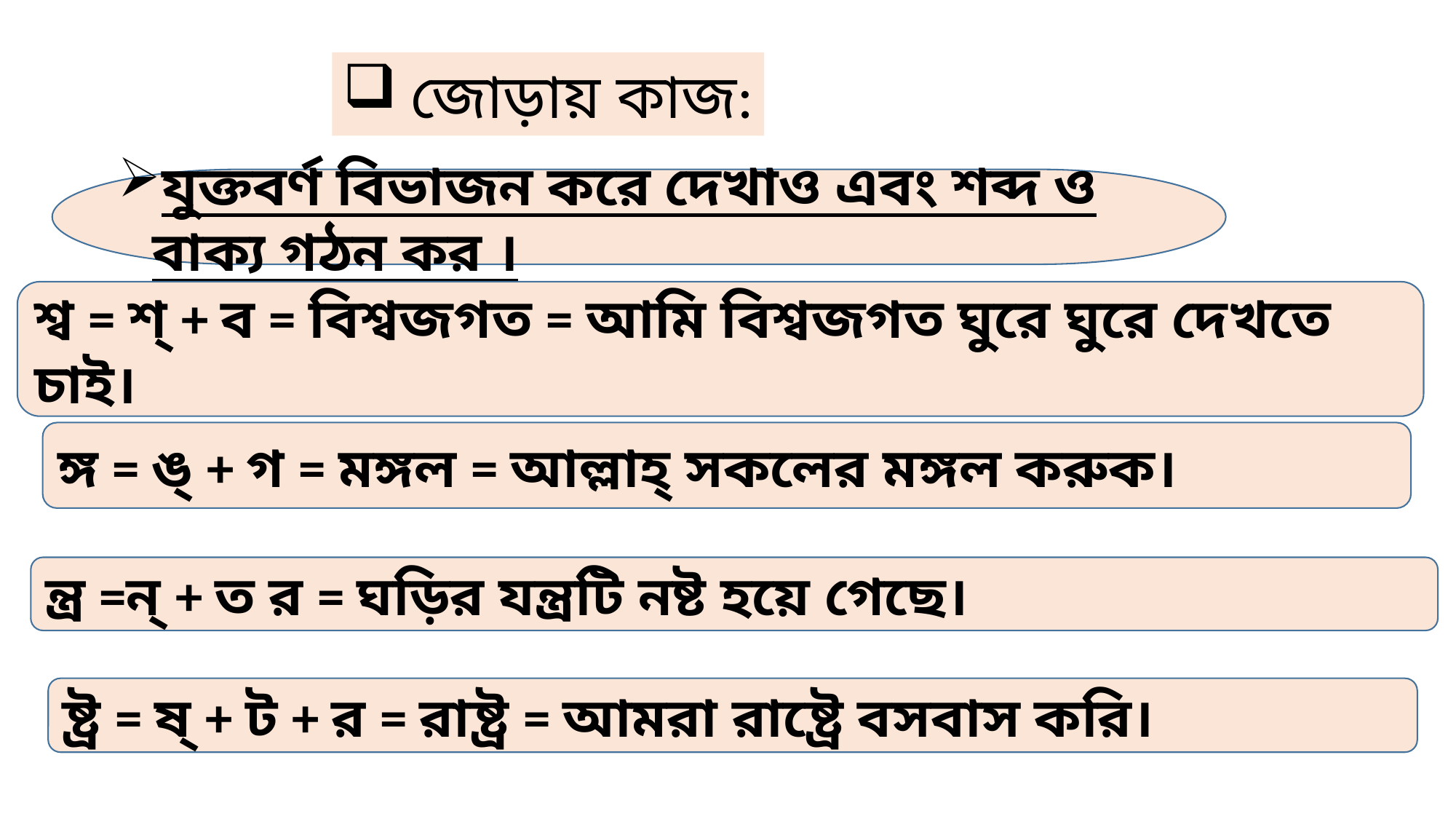

জোড়ায় কাজ:
যুক্তবর্ণ বিভাজন করে দেখাও এবং শব্দ ও বাক্য গঠন কর ।
শ্ব = শ্ + ব = বিশ্বজগত = আমি বিশ্বজগত ঘুরে ঘুরে দেখতে চাই।
ঙ্গ = ঙ্ + গ = মঙ্গল = আল্লাহ্ সকলের মঙ্গল করুক।
ন্ত্র =ন্ + ত র = ঘড়ির যন্ত্রটি নষ্ট হয়ে গেছে।
ষ্ট্র = ষ্ + ট + র = রাষ্ট্র = আমরা রাষ্ট্রে বসবাস করি।